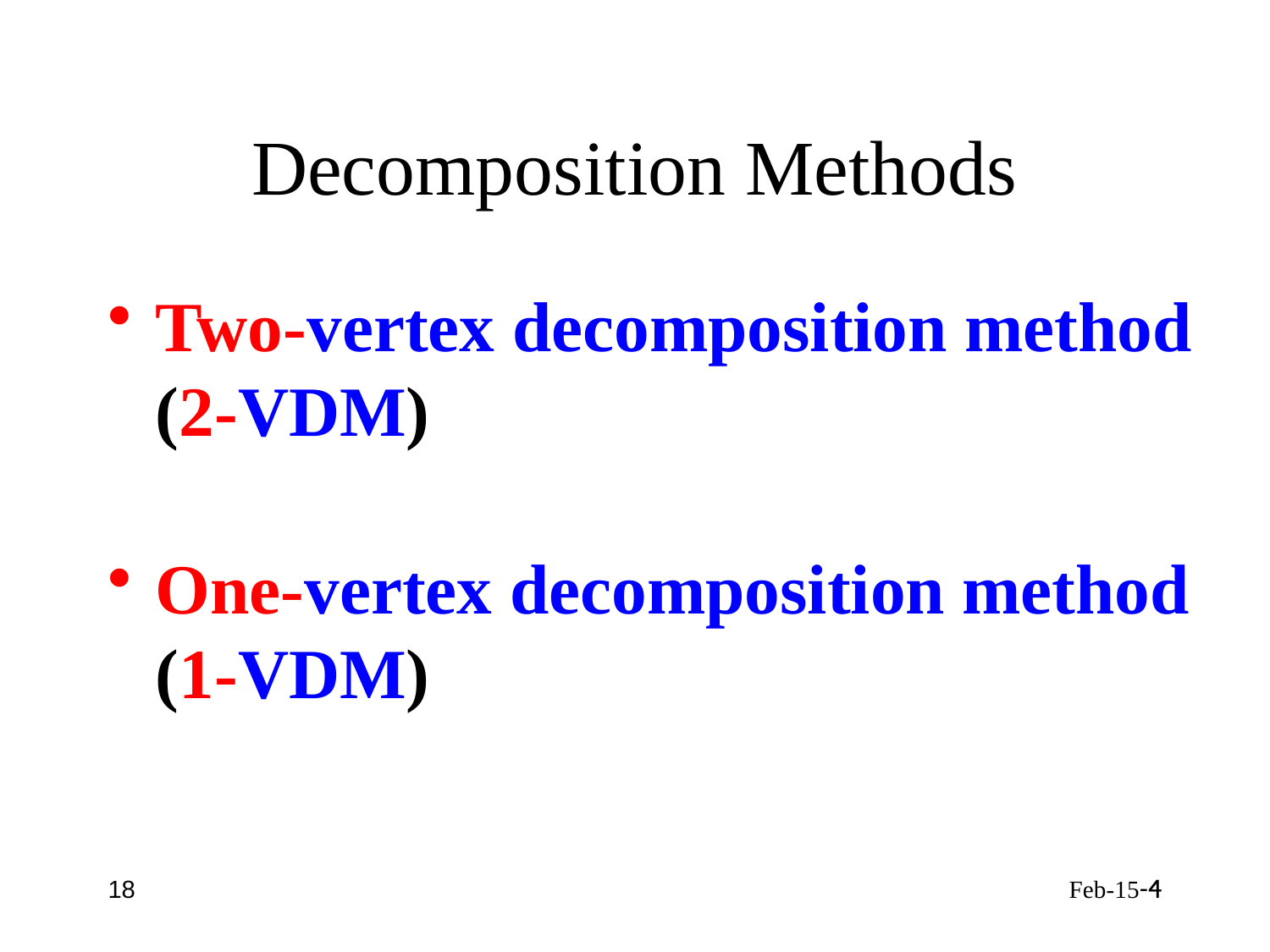

# Decomposition Methods
Two-vertex decomposition method (2-VDM)

One-vertex decomposition method (1-VDM)

18
4-Feb-15